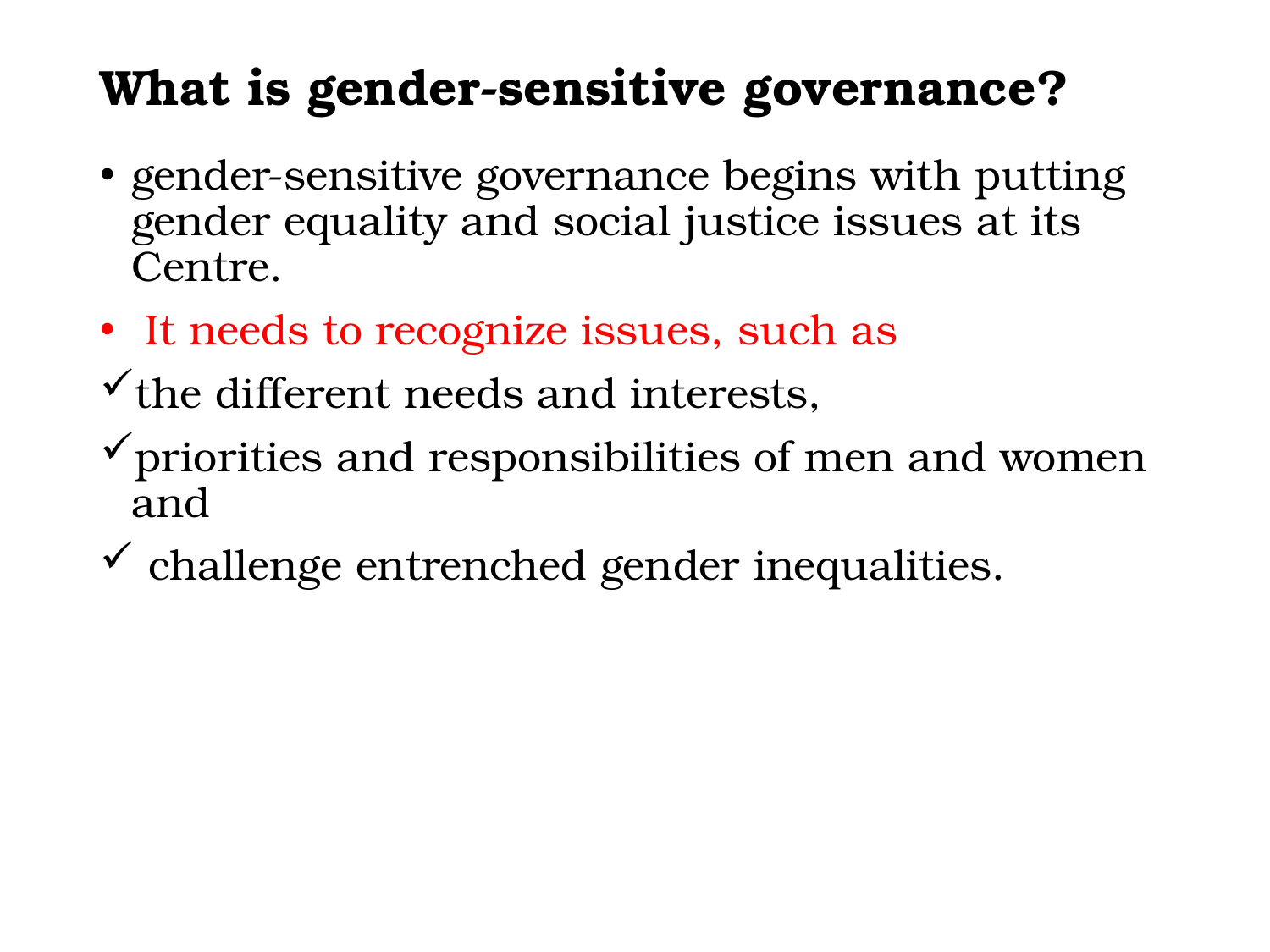

# What is gender-sensitive governance?
gender-sensitive governance begins with putting gender equality and social justice issues at its Centre.
 It needs to recognize issues, such as
the different needs and interests,
priorities and responsibilities of men and women and
 challenge entrenched gender inequalities.